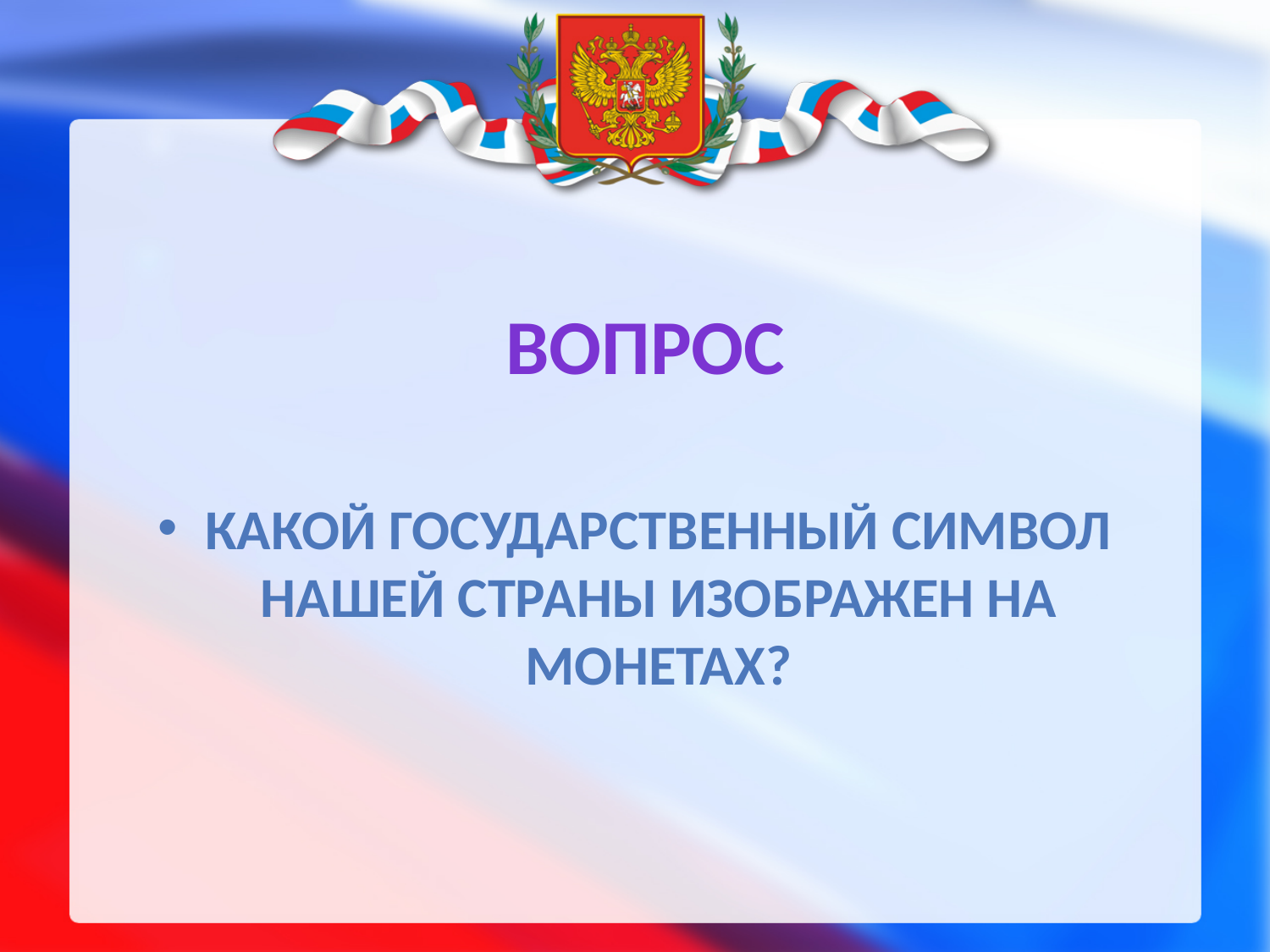

# Вопрос
Какой государственный символ нашей страны изображен на монетах?